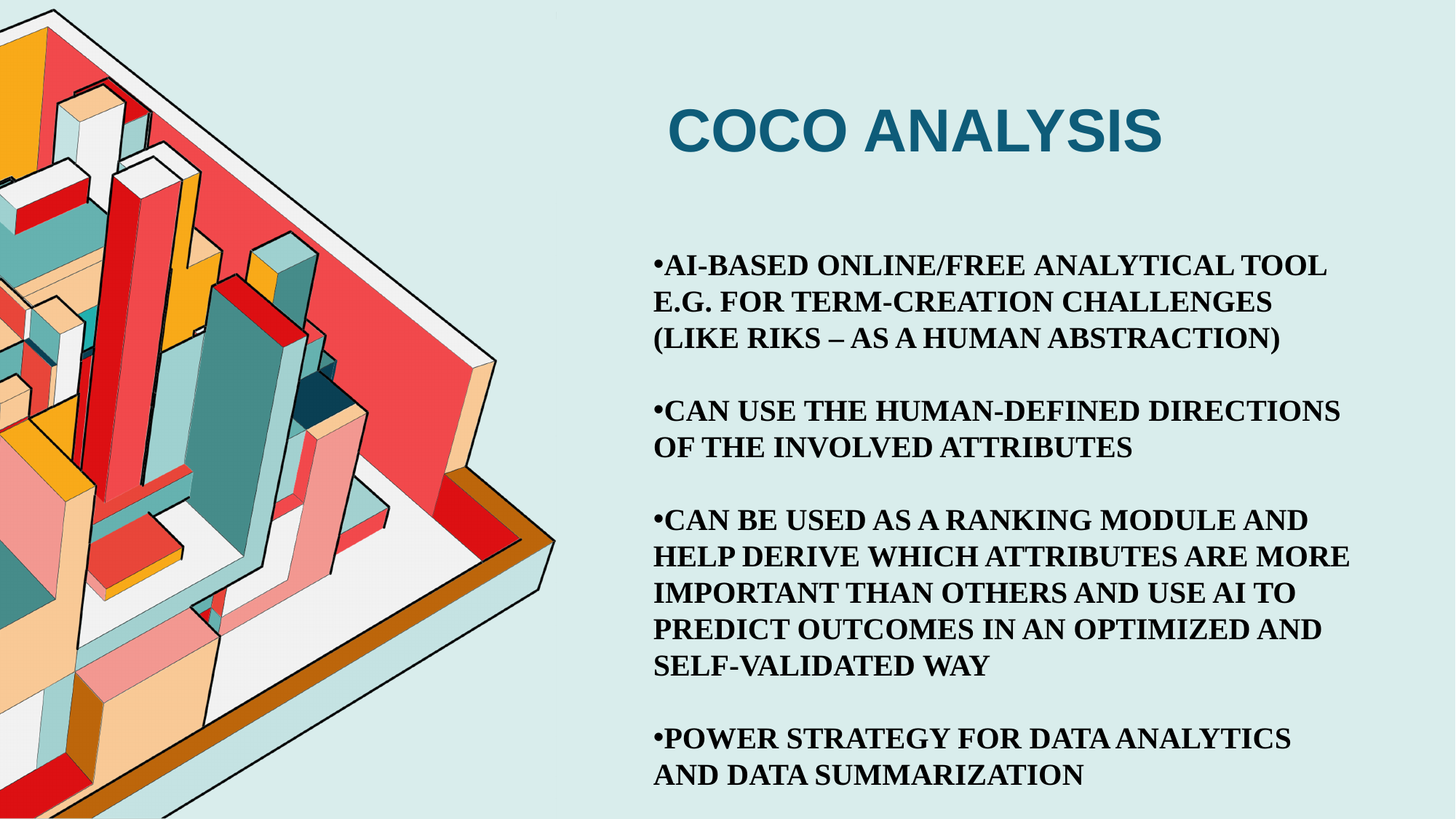

# COCO ANALYSIS
AI-BASED ONLINE/FREE ANALYTICAL TOOL E.G. FOR TERM-CREATION CHALLENGES (LIKE RIKS – AS A HUMAN ABSTRACTION)

CAN USE THE HUMAN-DEFINED DIRECTIONS OF THE INVOLVED ATTRIBUTES
CAN BE USED AS A RANKING MODULE AND HELP DERIVE WHICH ATTRIBUTES ARE MORE IMPORTANT THAN OTHERS AND USE AI TO PREDICT OUTCOMES IN AN OPTIMIZED AND SELF-VALIDATED WAY
POWER STRATEGY FOR DATA ANALYTICS AND DATA SUMMARIZATION